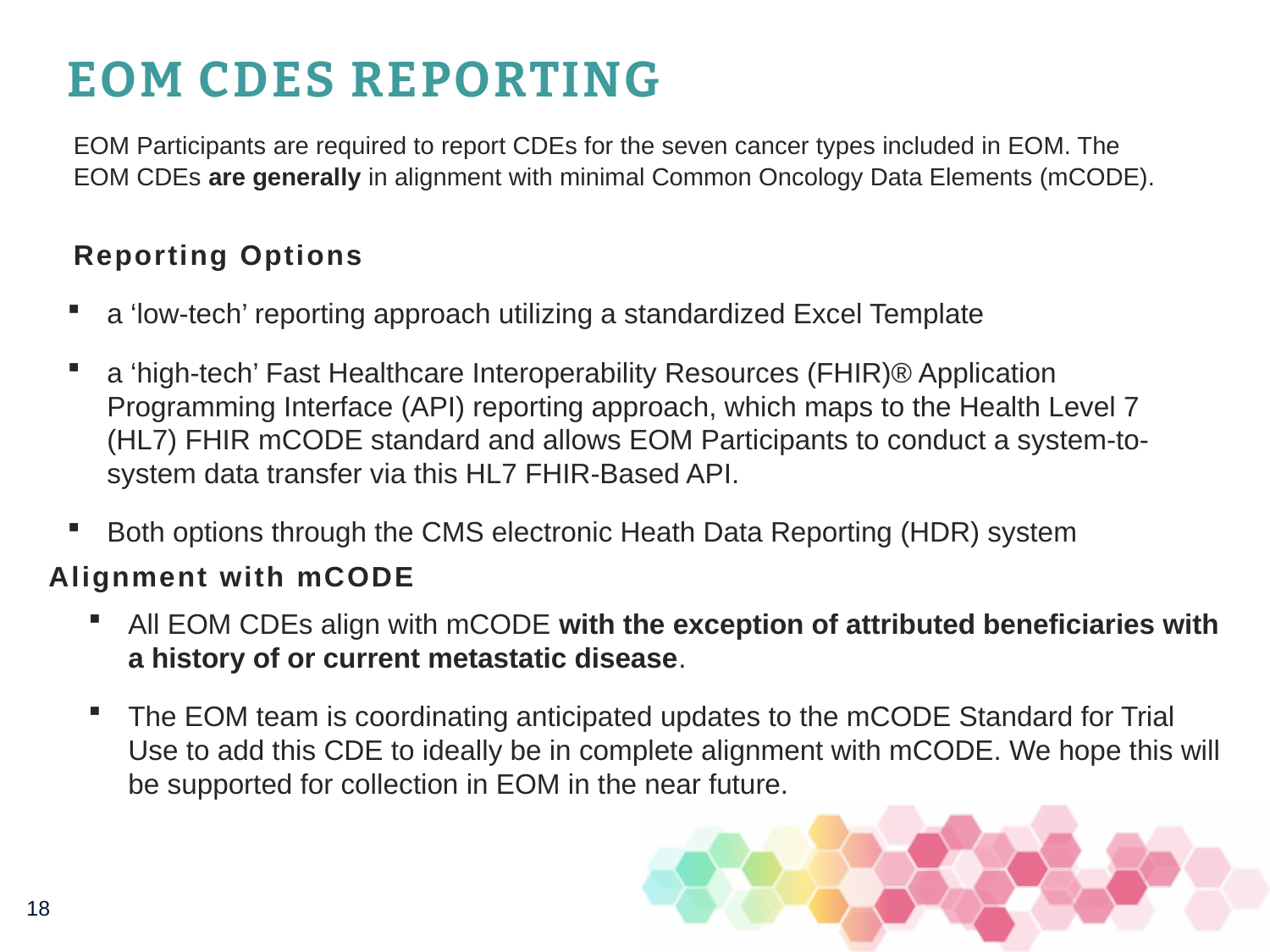

# EOM CDEs REPORTING
EOM Participants are required to report CDEs for the seven cancer types included in EOM. The EOM CDEs are generally in alignment with minimal Common Oncology Data Elements (mCODE).
Reporting Options
a ‘low-tech’ reporting approach utilizing a standardized Excel Template
a ‘high-tech’ Fast Healthcare Interoperability Resources (FHIR)® Application Programming Interface (API) reporting approach, which maps to the Health Level 7 (HL7) FHIR mCODE standard and allows EOM Participants to conduct a system-to-system data transfer via this HL7 FHIR-Based API.
Both options through the CMS electronic Heath Data Reporting (HDR) system
Alignment with mCODE
All EOM CDEs align with mCODE with the exception of attributed beneficiaries with a history of or current metastatic disease.
The EOM team is coordinating anticipated updates to the mCODE Standard for Trial Use to add this CDE to ideally be in complete alignment with mCODE. We hope this will be supported for collection in EOM in the near future.